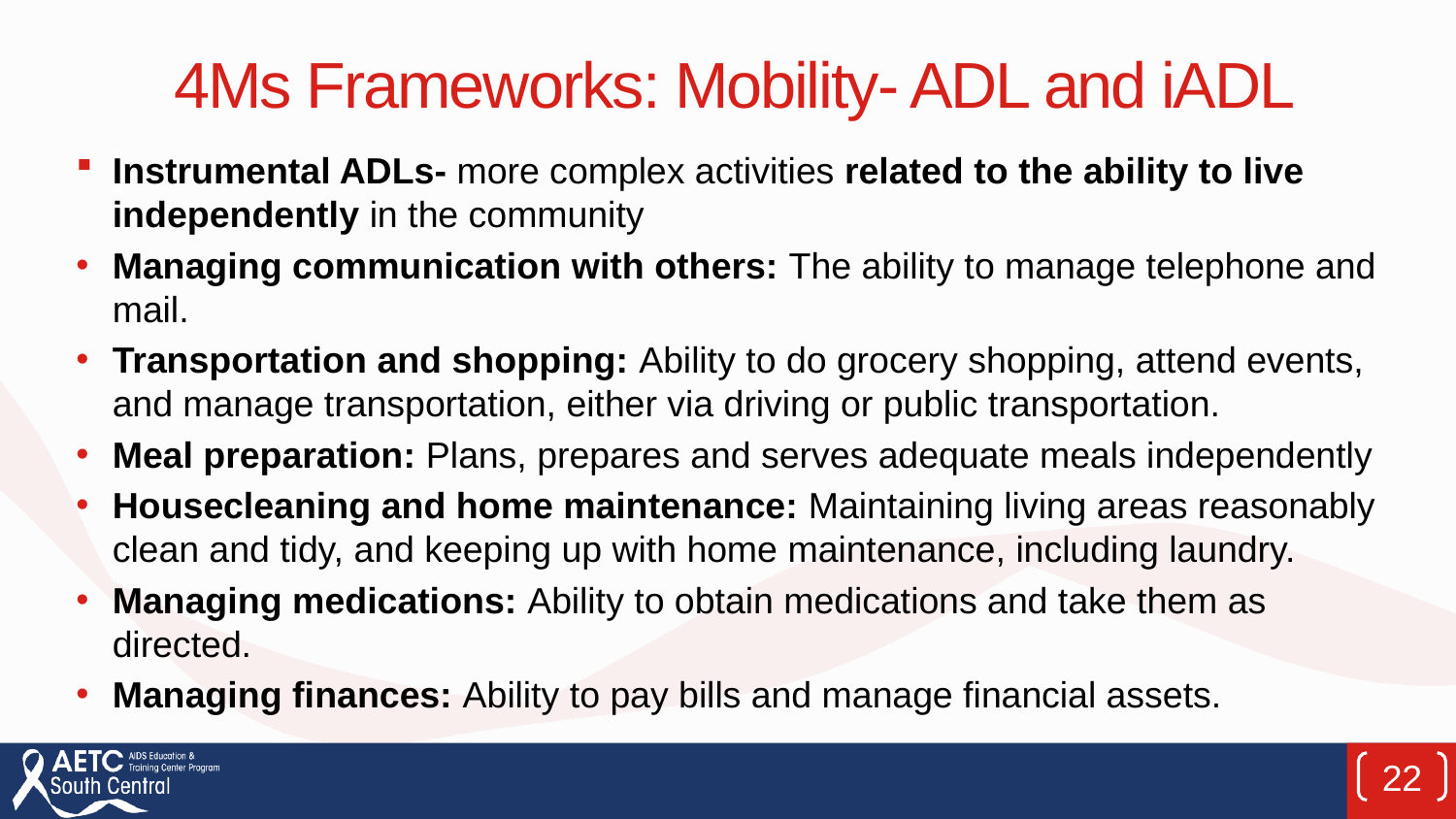

# 4Ms Frameworks: Mobility- ADL and iADL
Instrumental ADLs- more complex activities related to the ability to live independently in the community
Managing communication with others: The ability to manage telephone and mail.
Transportation and shopping: Ability to do grocery shopping, attend events, and manage transportation, either via driving or public transportation.
Meal preparation: Plans, prepares and serves adequate meals independently
Housecleaning and home maintenance: Maintaining living areas reasonably clean and tidy, and keeping up with home maintenance, including laundry.
Managing medications: Ability to obtain medications and take them as directed.
Managing finances: Ability to pay bills and manage financial assets.
22